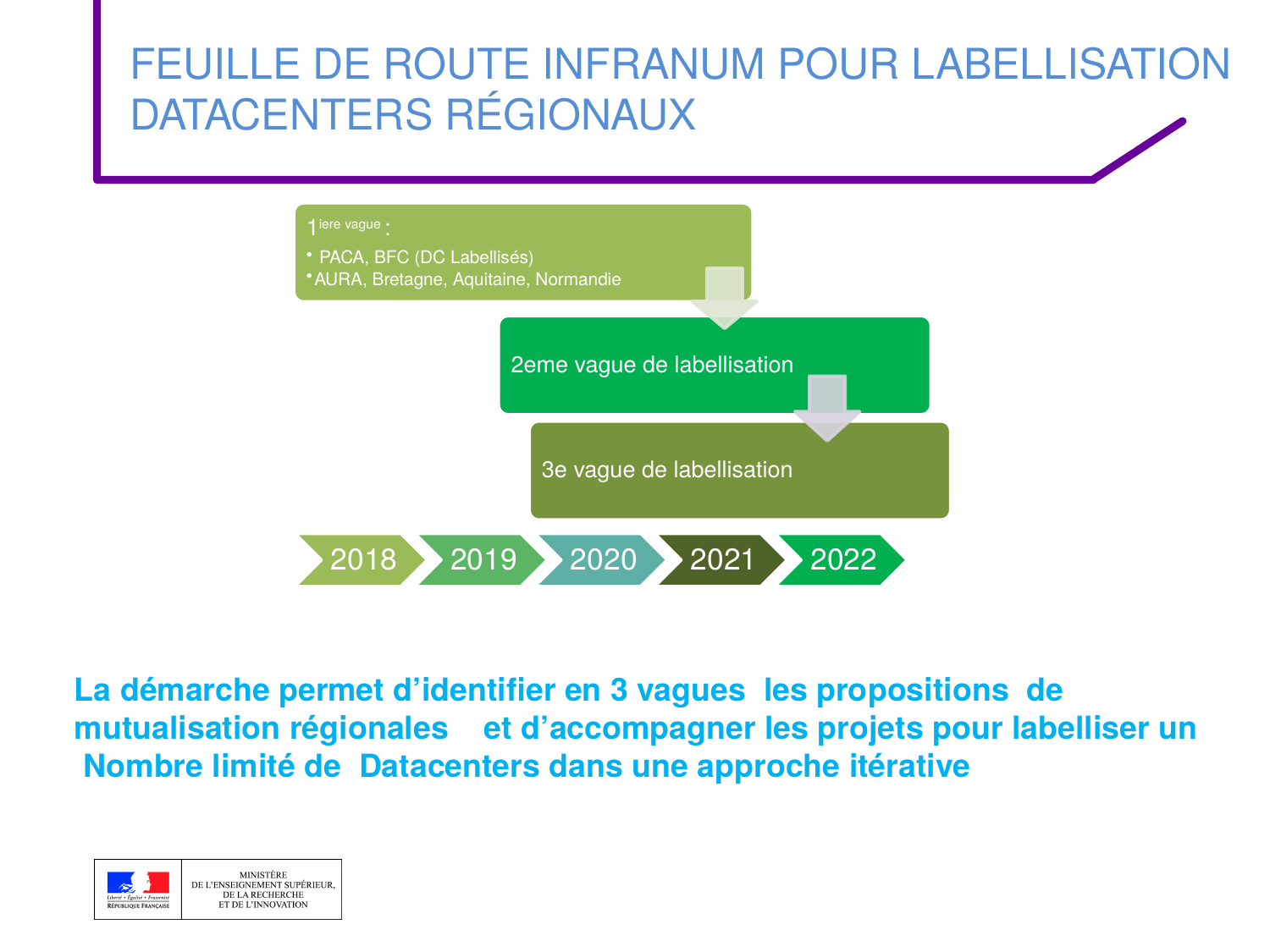

FEUILLE DE ROUTE INFRANUM POUR LABELLISATION Datacenters régionaux
1iere vague :
 PACA, BFC (DC Labellisés)
AURA, Bretagne, Aquitaine, Normandie
2eme vague de labellisation
3e vague de labellisation

2018
2019
2020
2021
2022
La démarche permet d’identifier en 3 vagues  les propositions  de mutualisation régionales    et d’accompagner les projets pour labelliser un  Nombre limité de  Datacenters dans une approche itérative